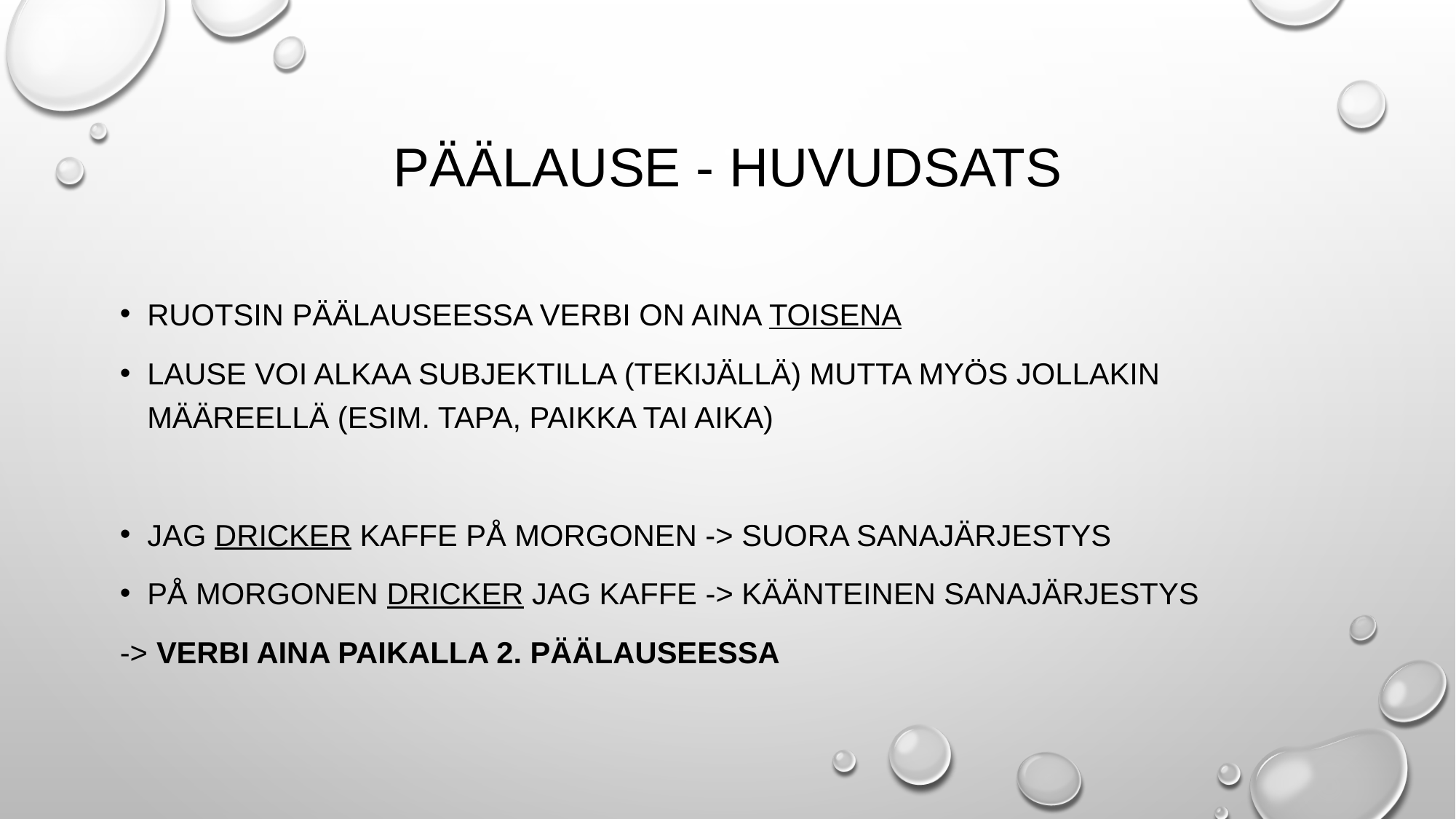

# Päälause - Huvudsats
Ruotsin päälauseessa verbi on aina toisena
Lause voi alkaa subjektilla (tekijällä) mutta myös jollakin määreellä (esim. tapa, paikka tai aika)

Jag dricker kaffe på morgonen -> suora sanajärjestys
På morgonen dricker jag kaffe -> käänteinen sanajärjestys
-> verbi aina paikalla 2. päälauseessa